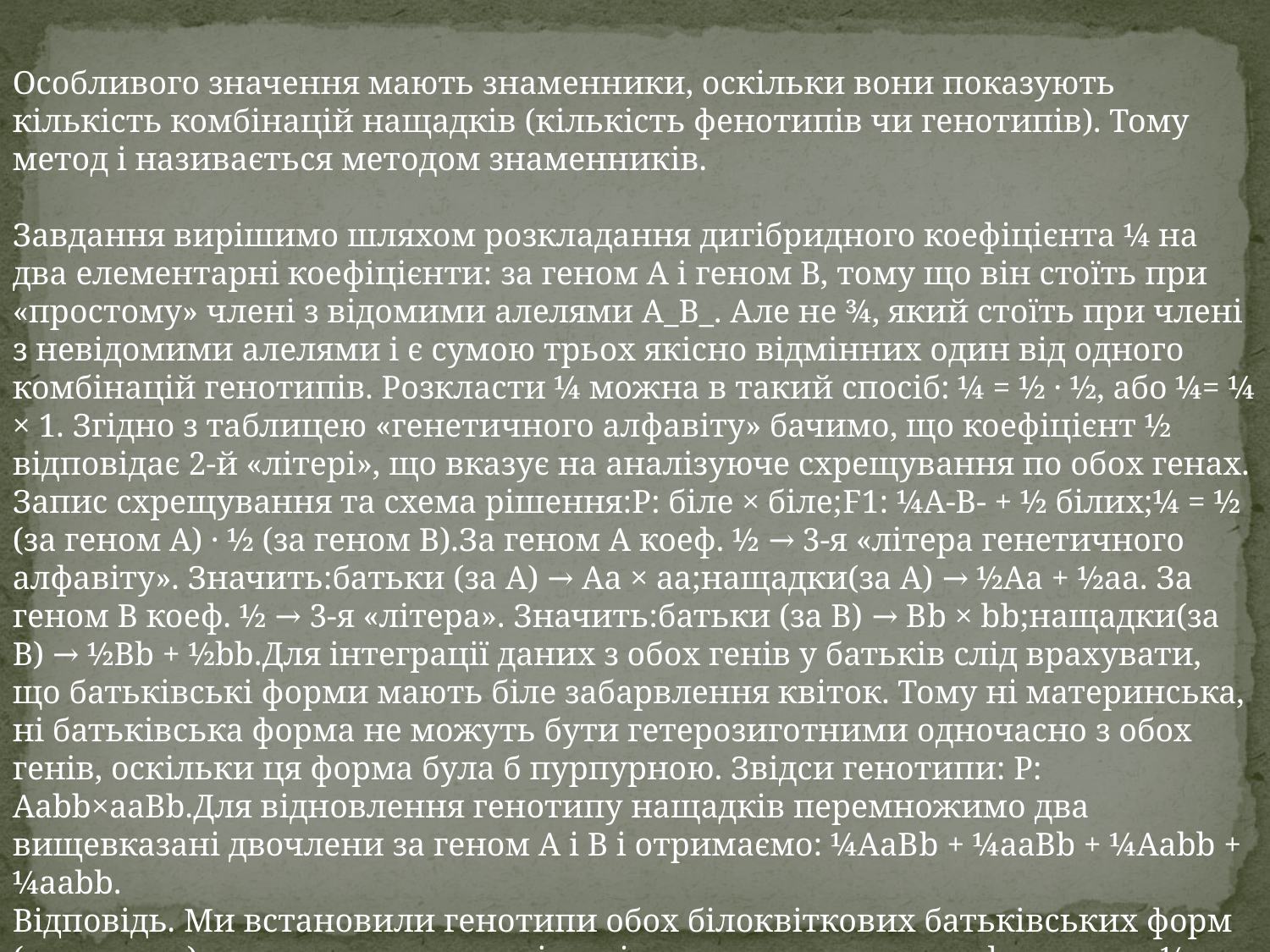

Особливого значення мають знаменники, оскільки вони показують кількість комбінацій нащадків (кількість фенотипів чи генотипів). Тому метод і називається методом знаменників.

Завдання вирішимо шляхом розкладання дигібридного коефіцієнта ¼ на два елементарні коефіцієнти: за геном А і геном В, тому що він стоїть при «простому» члені з відомими алелями А_В_. Але не ¾, який стоїть при члені з невідомими алелями і є сумою трьох якісно відмінних один від одного комбінацій генотипів. Розкласти ¼ можна в такий спосіб: ¼ = ½ · ½, або ¼= ¼ × 1. Згідно з таблицею «генетичного алфавіту» бачимо, що коефіцієнт ½ відповідає 2-й «літері», що вказує на аналізуюче схрещування по обох генах.
Запис схрещування та схема рішення:Р: біле × біле;F1: ¼А-В- + ½ білих;¼ = ½ (за геном А) · ½ (за геном В).За геном А коеф. ½ → 3-я «літера генетичного алфавіту». Значить:батьки (за А) → Аа × аа;нащадки(за А) → ½Аа + ½аа. За геном В коеф. ½ → 3-я «літера». Значить:батьки (за В) → Вb × bb;нащадки(за В) → ½Вb + ½bb.Для інтеграції даних з обох генів у батьків слід врахувати, що батьківські форми мають біле забарвлення квіток. Тому ні материнська, ні батьківська форма не можуть бути гетерозиготними одночасно з обох генів, оскільки ця форма була б пурпурною. Звідси генотипи: Р: Ааbb×ааВb.Для відновлення генотипу нащадків перемножимо два вищевказані двочлени за геном А і В і отримаємо: ¼АаВb + ¼ааВb + ¼Ааbb + ¼ааbb.
Відповідь. Ми встановили генотипи обох білоквіткових батьківських форм (див. вище) та генотипи нащадків, які розпадаються на два фенотипи: ¼ з пурпуровими (Аа Вb) та ½ з білими квітками.